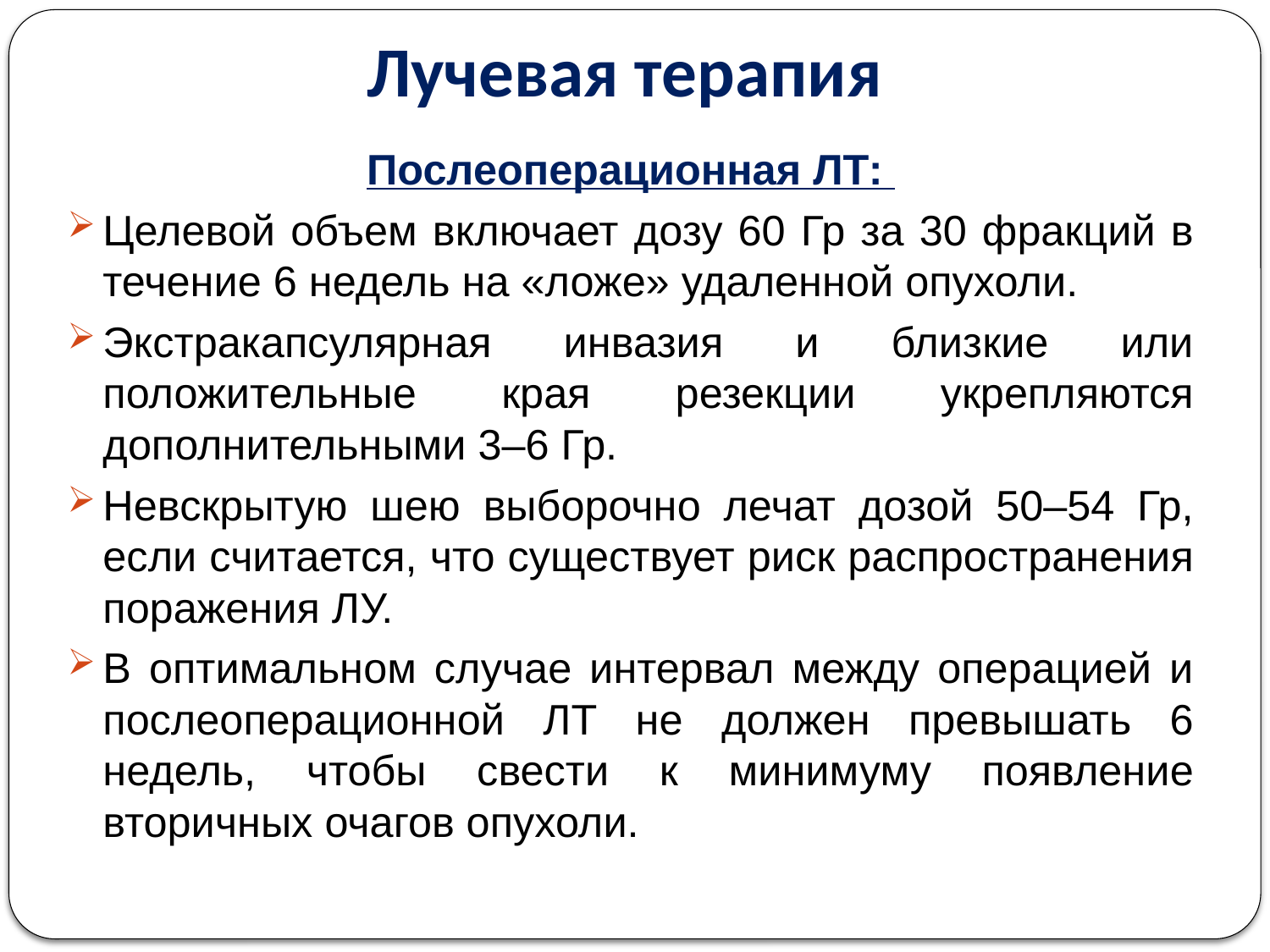

# Лучевая терапия
Послеоперационная ЛТ:
Целевой объем включает дозу 60 Гр за 30 фракций в течение 6 недель на «ложе» удаленной опухоли.
Экстракапсулярная инвазия и близкие или положительные края резекции укрепляются дополнительными 3–6 Гр.
Невскрытую шею выборочно лечат дозой 50–54 Гр, если считается, что существует риск распространения поражения ЛУ.
В оптимальном случае интервал между операцией и послеоперационной ЛТ не должен превышать 6 недель, чтобы свести к минимуму появление вторичных очагов опухоли.